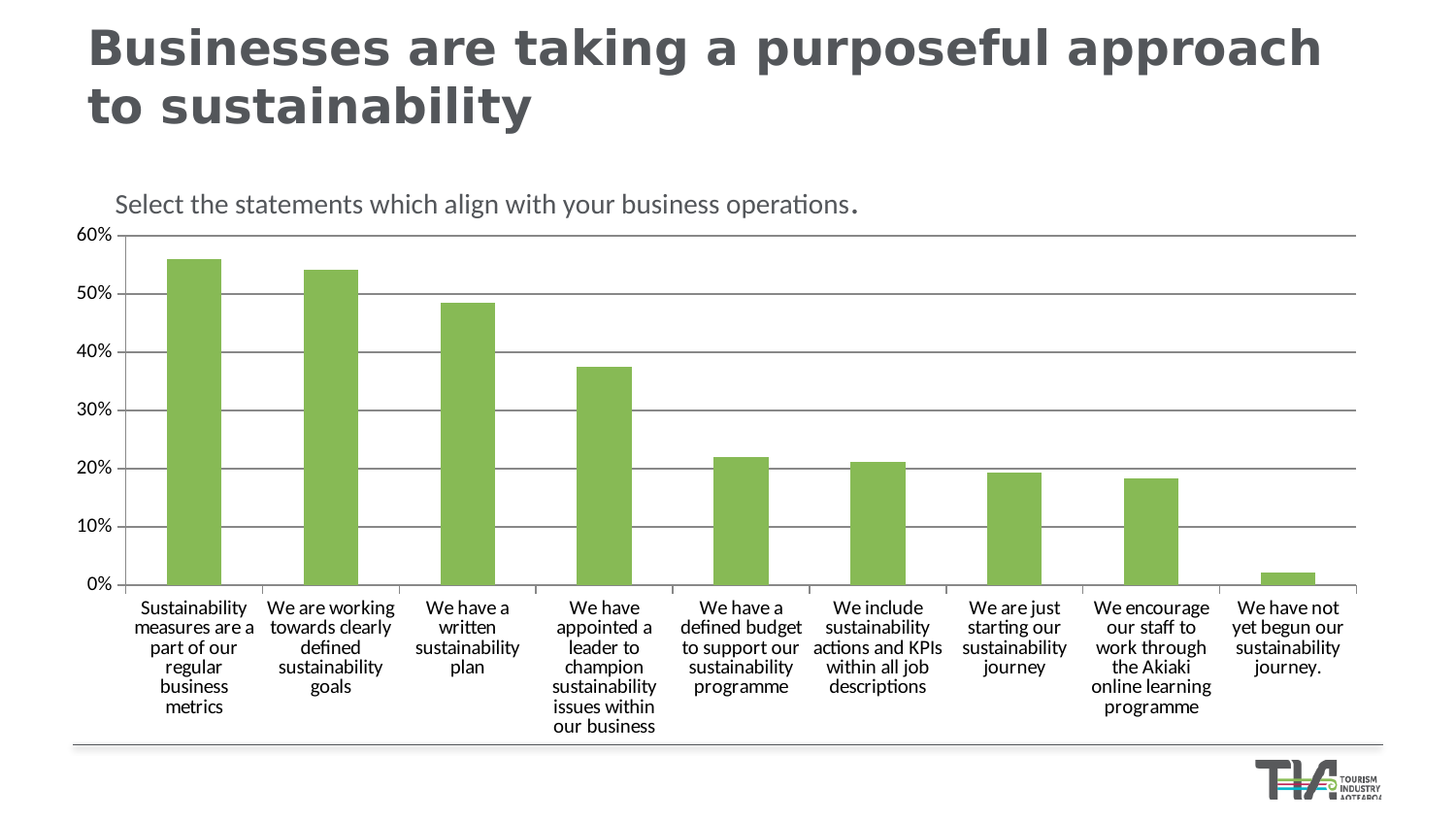

Businesses are taking a purposeful approach to sustainability
Select the statements which align with your business operations.

### Chart

| Category |  |
|---|---|
| Sustainability measures are a part of our regular business metrics | 0.5599000000000001 |
| We are working towards clearly defined sustainability goals | 0.5423 |
| We have a written sustainability plan | 0.4842 |
| We have appointed a leader to champion sustainability issues within our business | 0.375 |
| We have a defined budget to support our sustainability programme | 0.2201 |
| We include sustainability actions and KPIs within all job descriptions | 0.2113 |
| We are just starting our sustainability journey | 0.1937 |
| We encourage our staff to work through the Akiaki online learning programme | 0.1831 |
| We have not yet begun our sustainability journey. | 0.0211 |